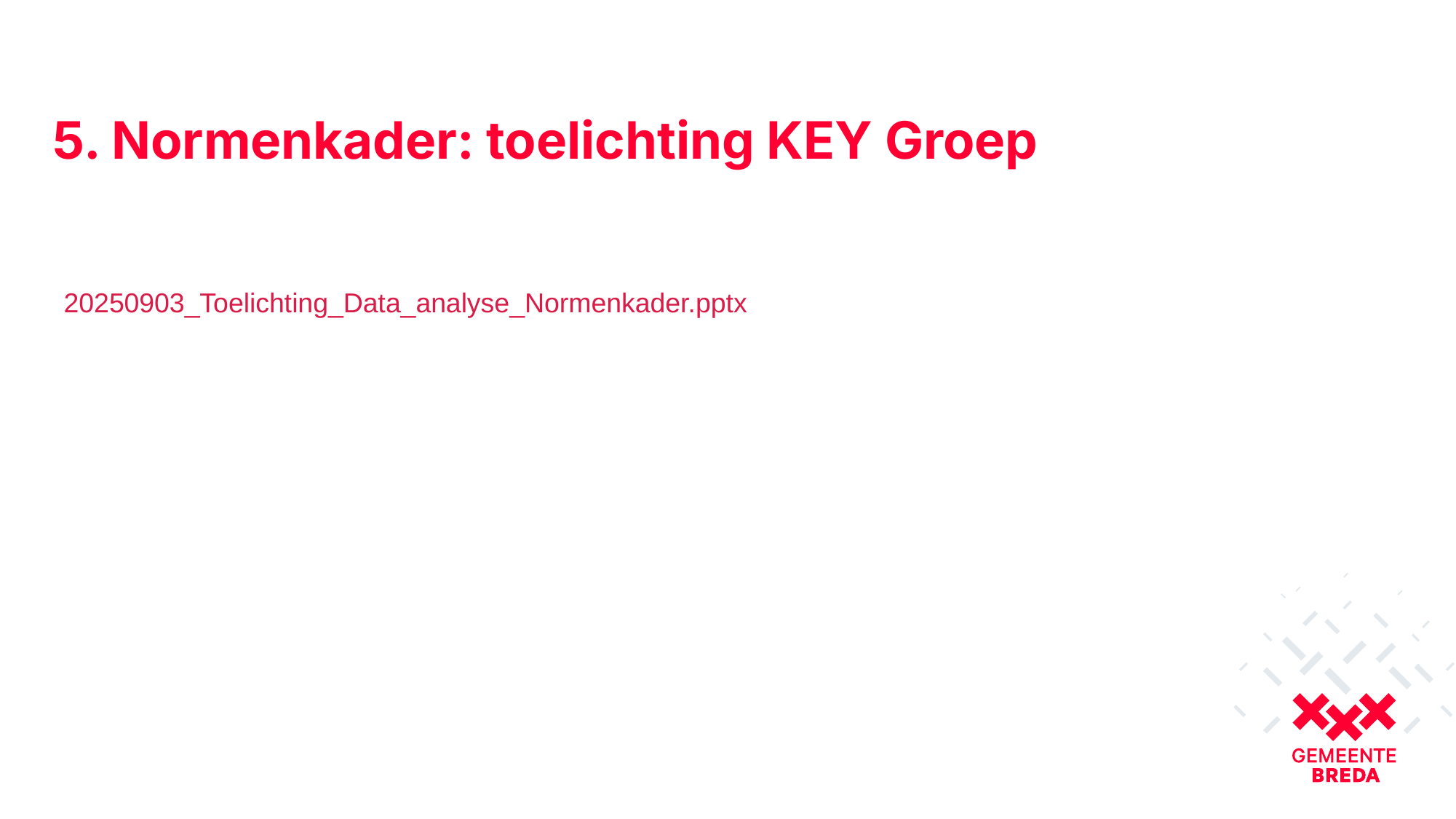

# 5. Normenkader: toelichting KEY Groep

20250903_Toelichting_Data_analyse_Normenkader.pptx